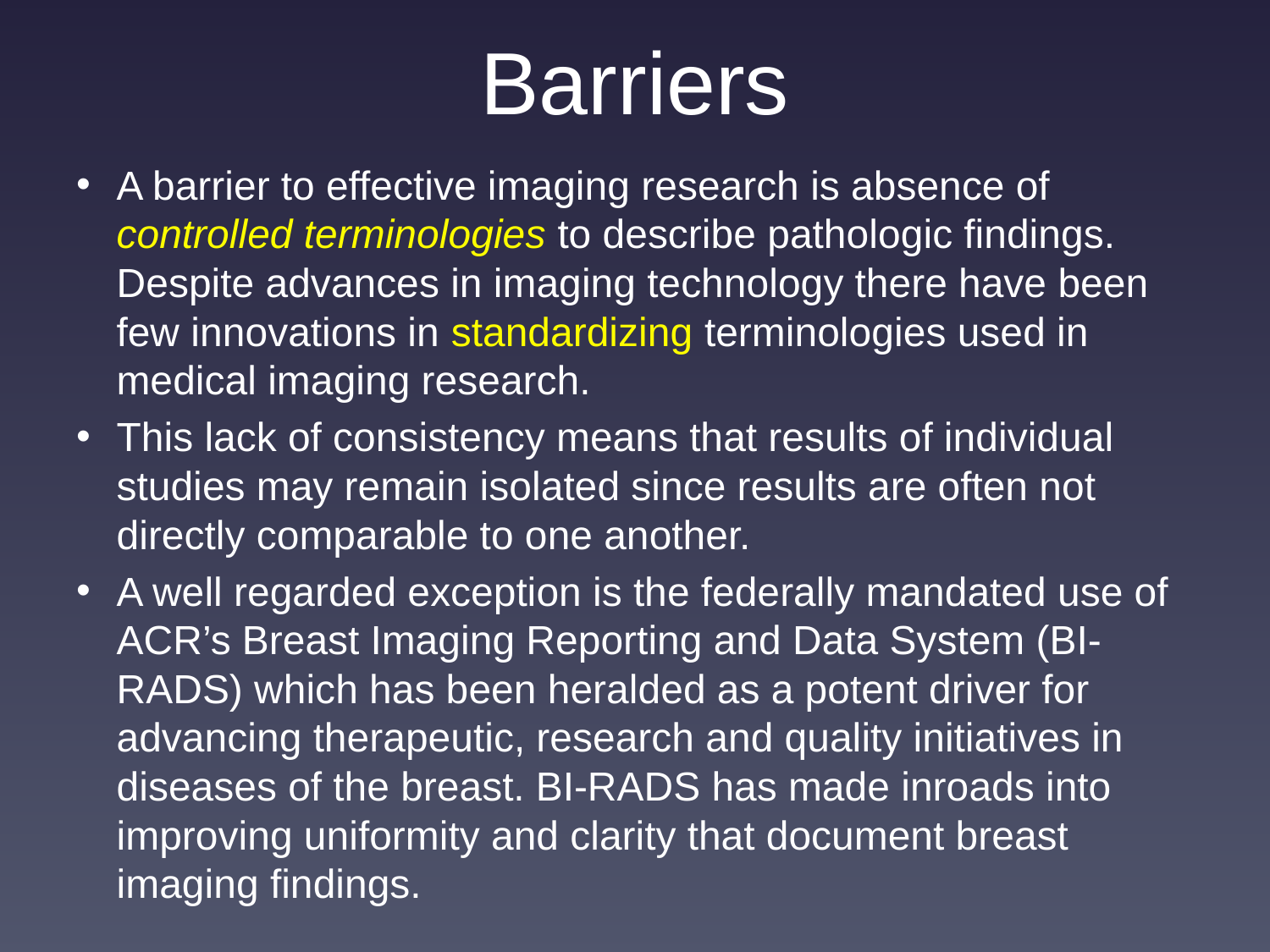

# Barriers
A barrier to effective imaging research is absence of controlled terminologies to describe pathologic findings.  Despite advances in imaging technology there have been few innovations in standardizing terminologies used in medical imaging research.
This lack of consistency means that results of individual studies may remain isolated since results are often not directly comparable to one another.
A well regarded exception is the federally mandated use of ACR’s Breast Imaging Reporting and Data System (BI-RADS) which has been heralded as a potent driver for advancing therapeutic, research and quality initiatives in diseases of the breast. BI-RADS has made inroads into improving uniformity and clarity that document breast imaging findings.